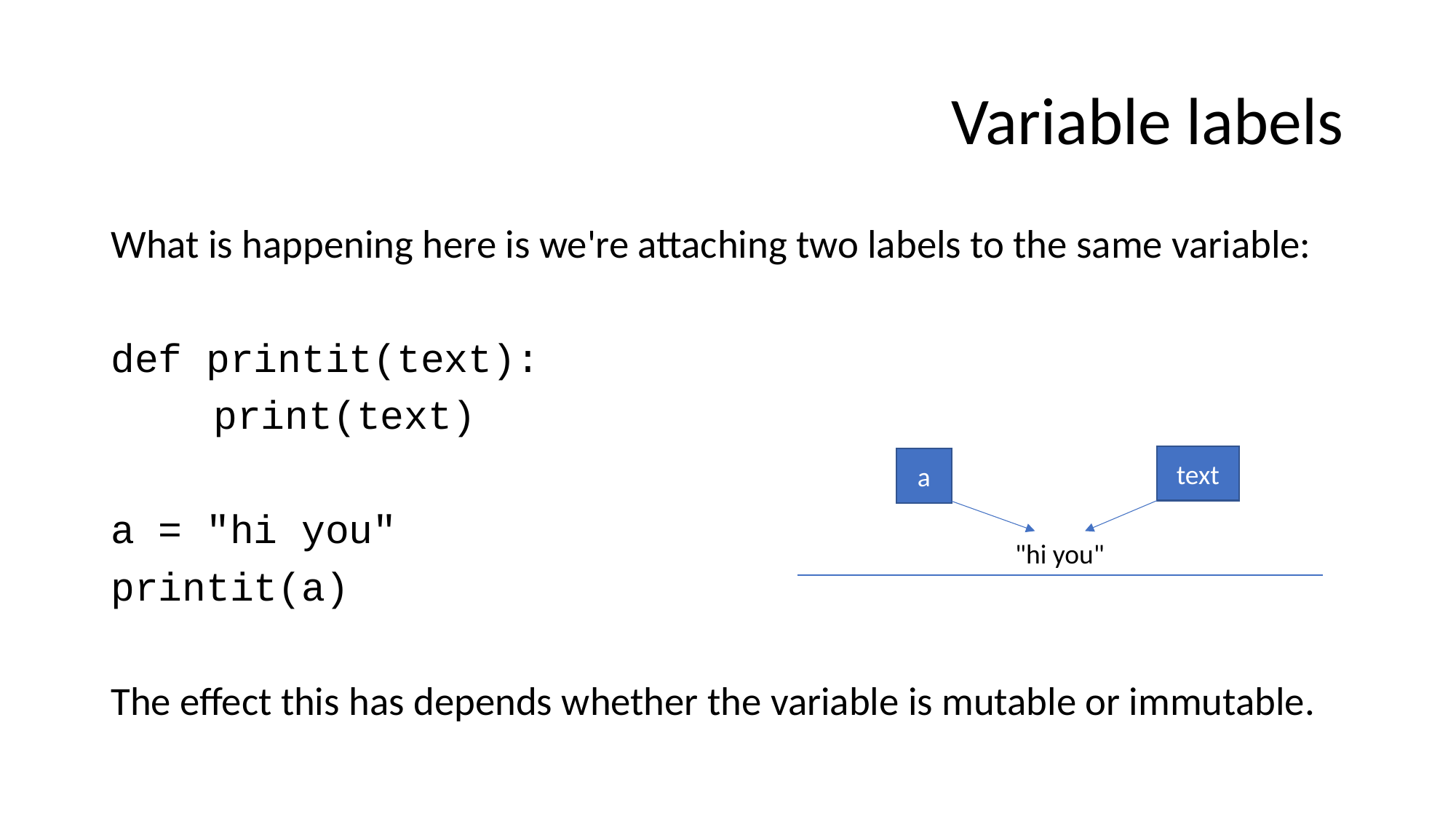

# Variable labels
What is happening here is we're attaching two labels to the same variable:

def printit(text):
	print(text)

a = "hi you"
printit(a)

The effect this has depends whether the variable is mutable or immutable.

text
a
"hi you"